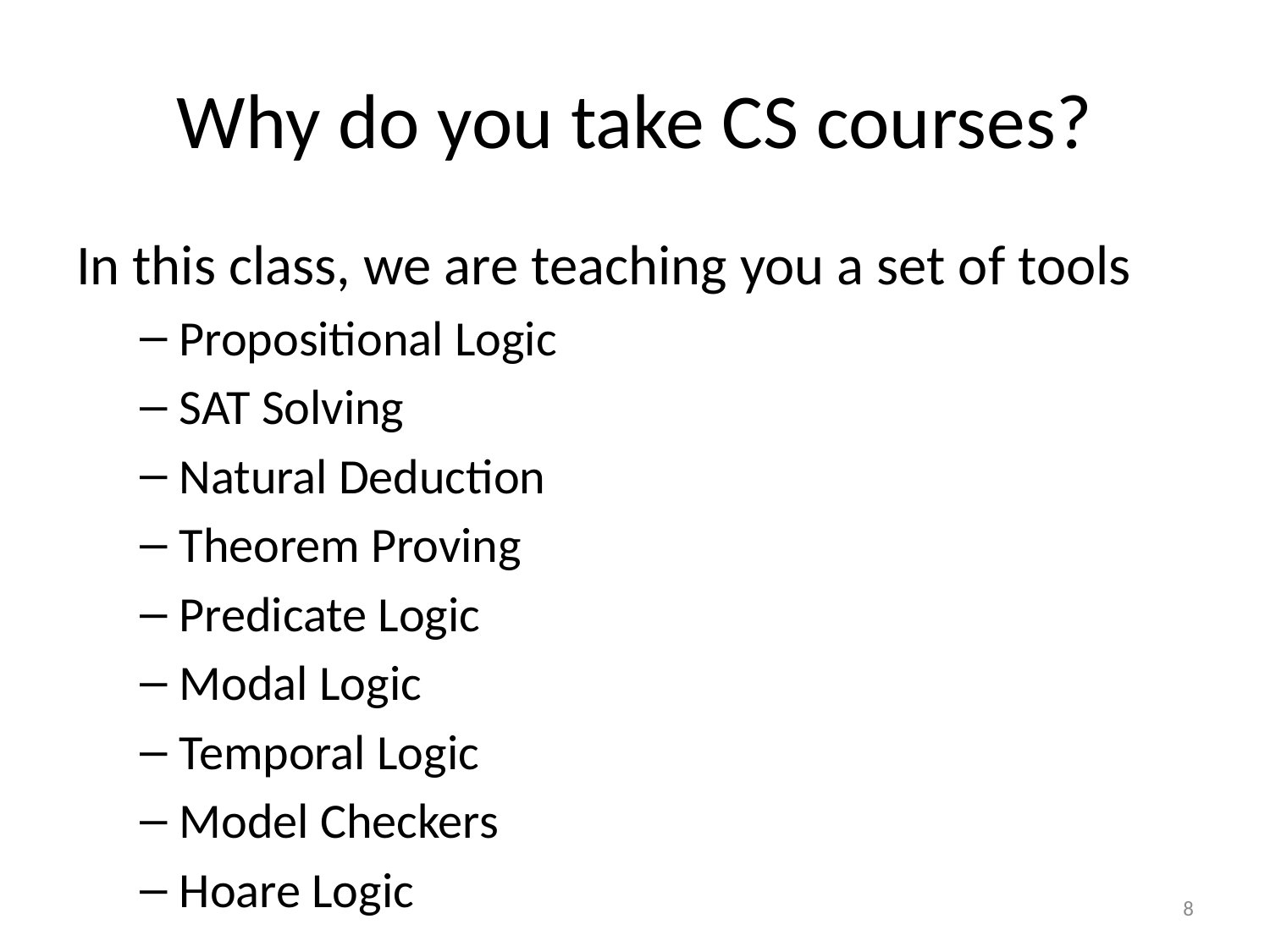

# Why do you take CS courses?
In this class, we are teaching you a set of tools
Propositional Logic
SAT Solving
Natural Deduction
Theorem Proving
Predicate Logic
Modal Logic
Temporal Logic
Model Checkers
Hoare Logic
8